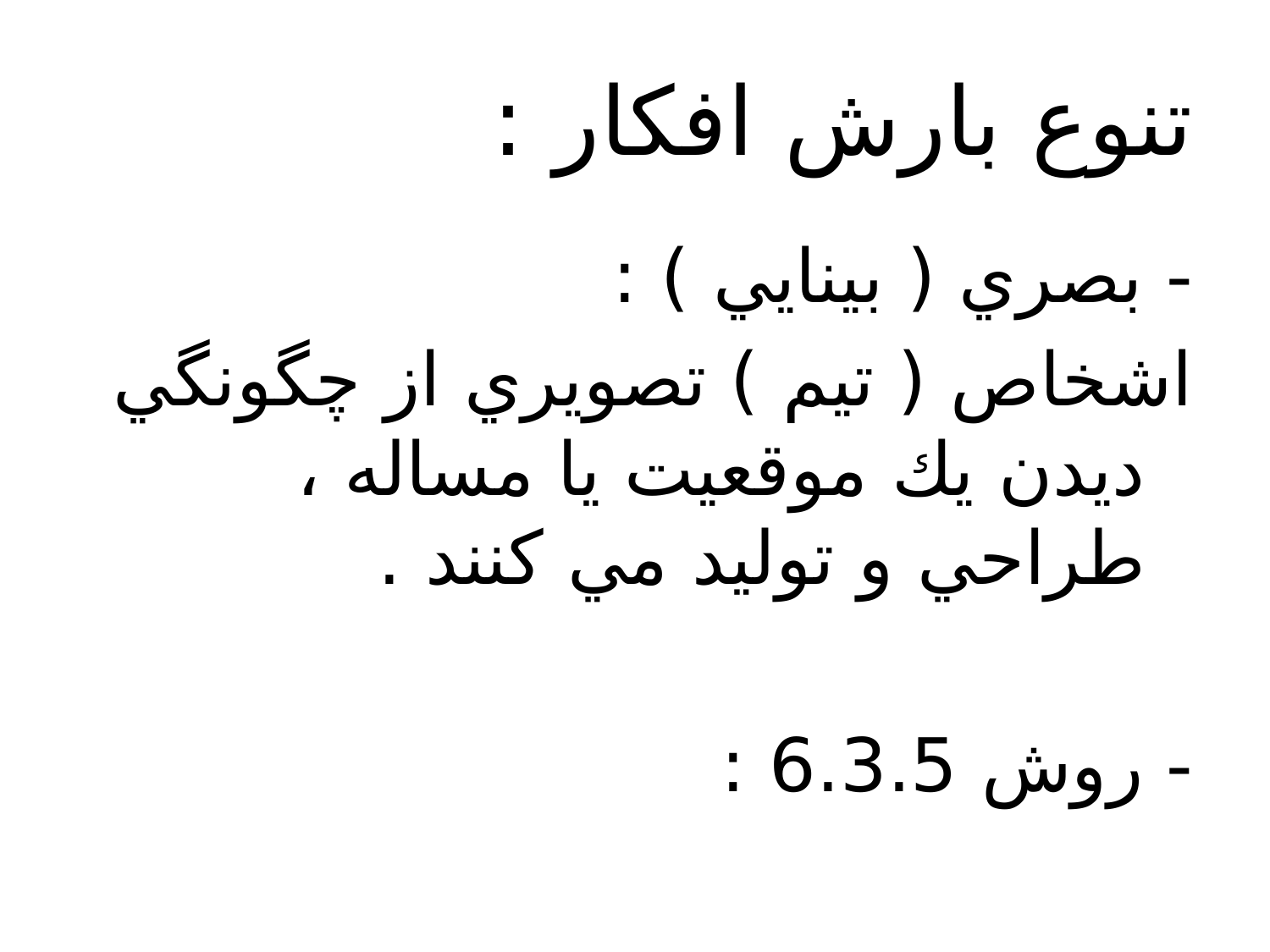

# تنوع بارش افكار :
- بصري ( بينايي ) :
اشخاص ( تيم ) تصويري از چگونگي ديدن يك موقعيت يا مساله ، طراحي و توليد مي كنند .

- روش 6.3.5 :